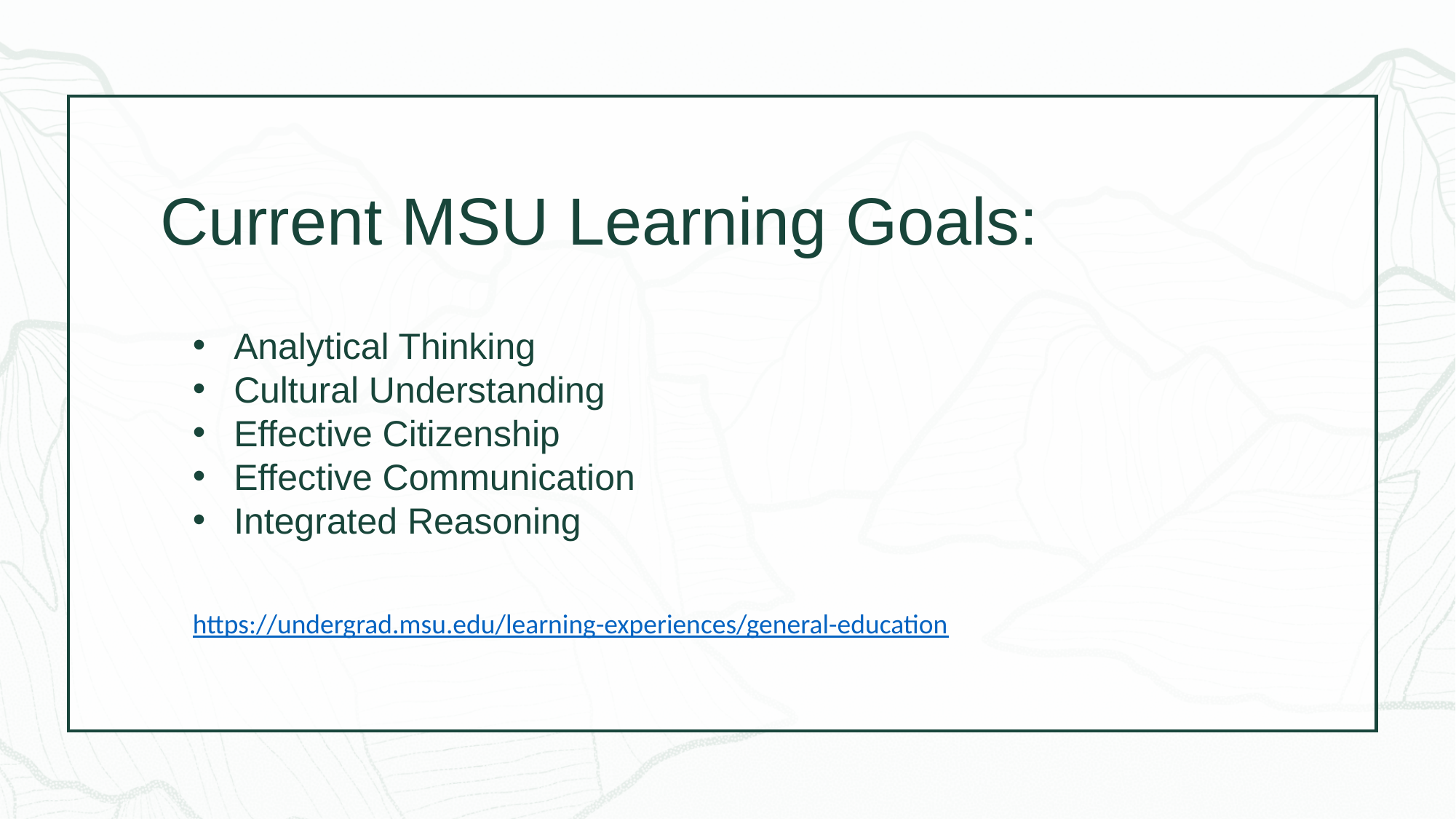

# Current MSU Learning Goals:
Analytical Thinking
Cultural Understanding
Effective Citizenship
Effective Communication
Integrated Reasoning

https://undergrad.msu.edu/learning-experiences/general-education